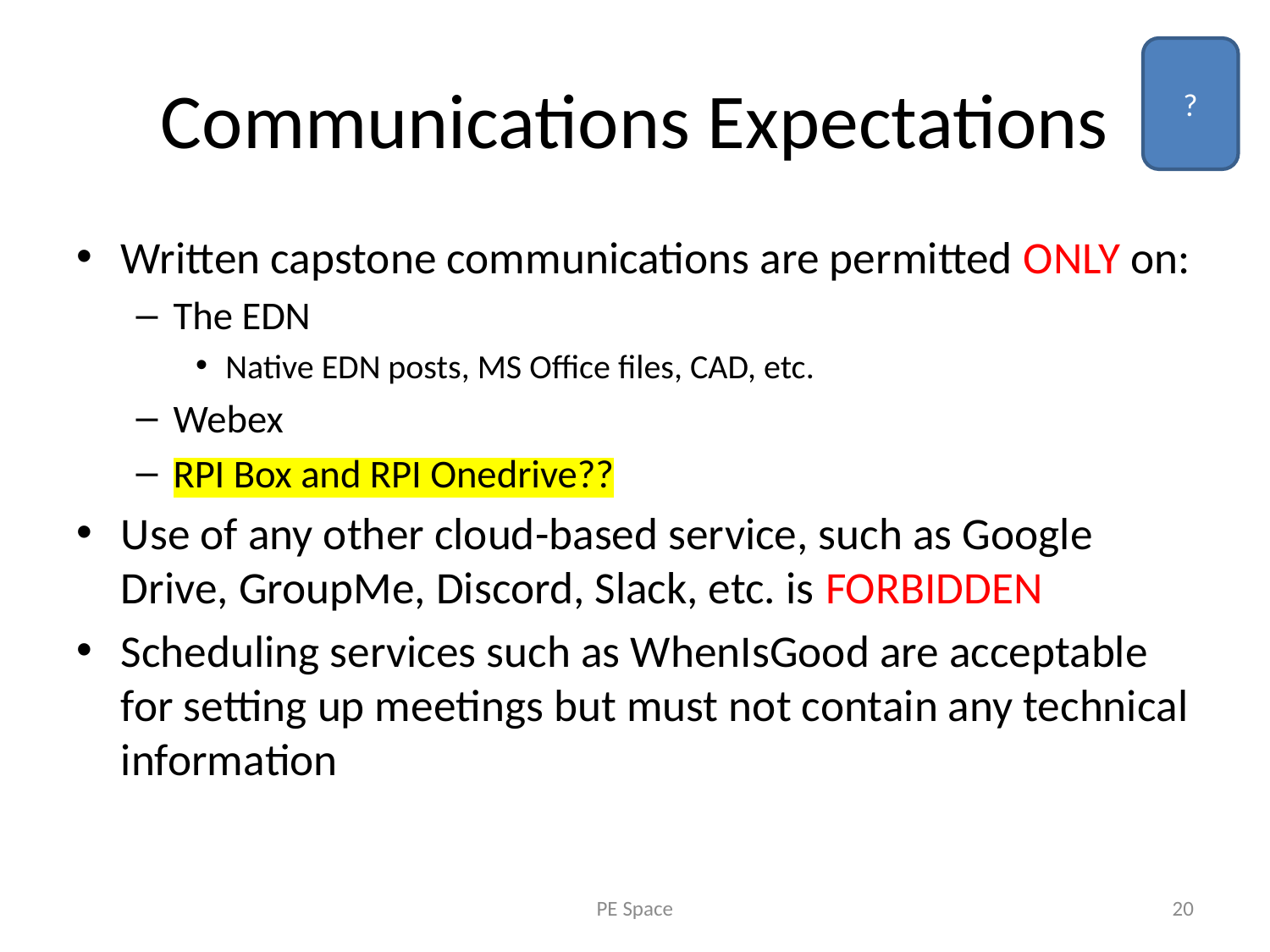

# Communications Expectations
?
Written capstone communications are permitted ONLY on:
The EDN
Native EDN posts, MS Office files, CAD, etc.
Webex
RPI Box and RPI Onedrive??
Use of any other cloud-based service, such as Google Drive, GroupMe, Discord, Slack, etc. is FORBIDDEN
Scheduling services such as WhenIsGood are acceptable for setting up meetings but must not contain any technical information

PE Space
20